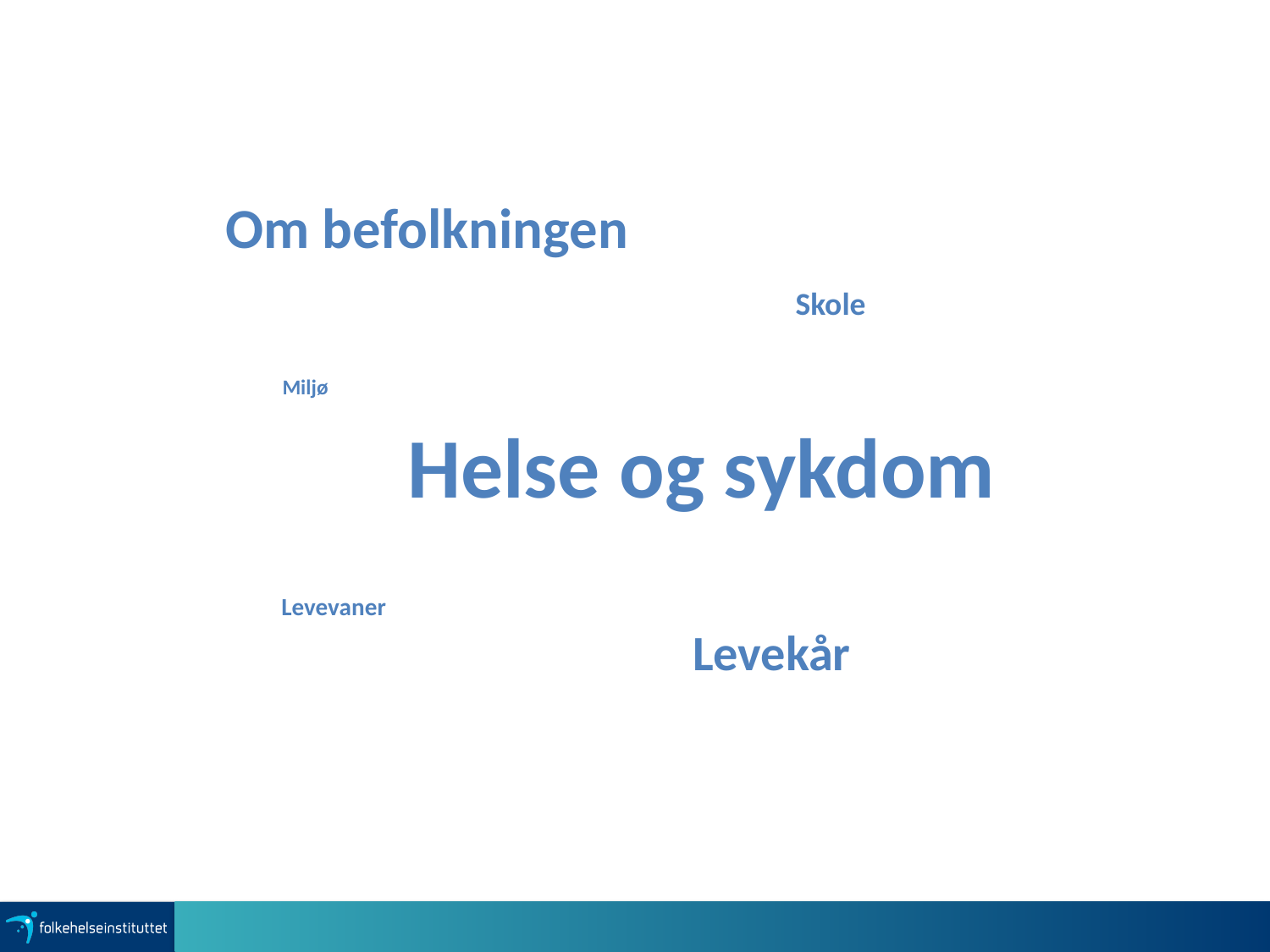

Om befolkningen
Skole
Miljø
Helse og sykdom
Levevaner
Levekår